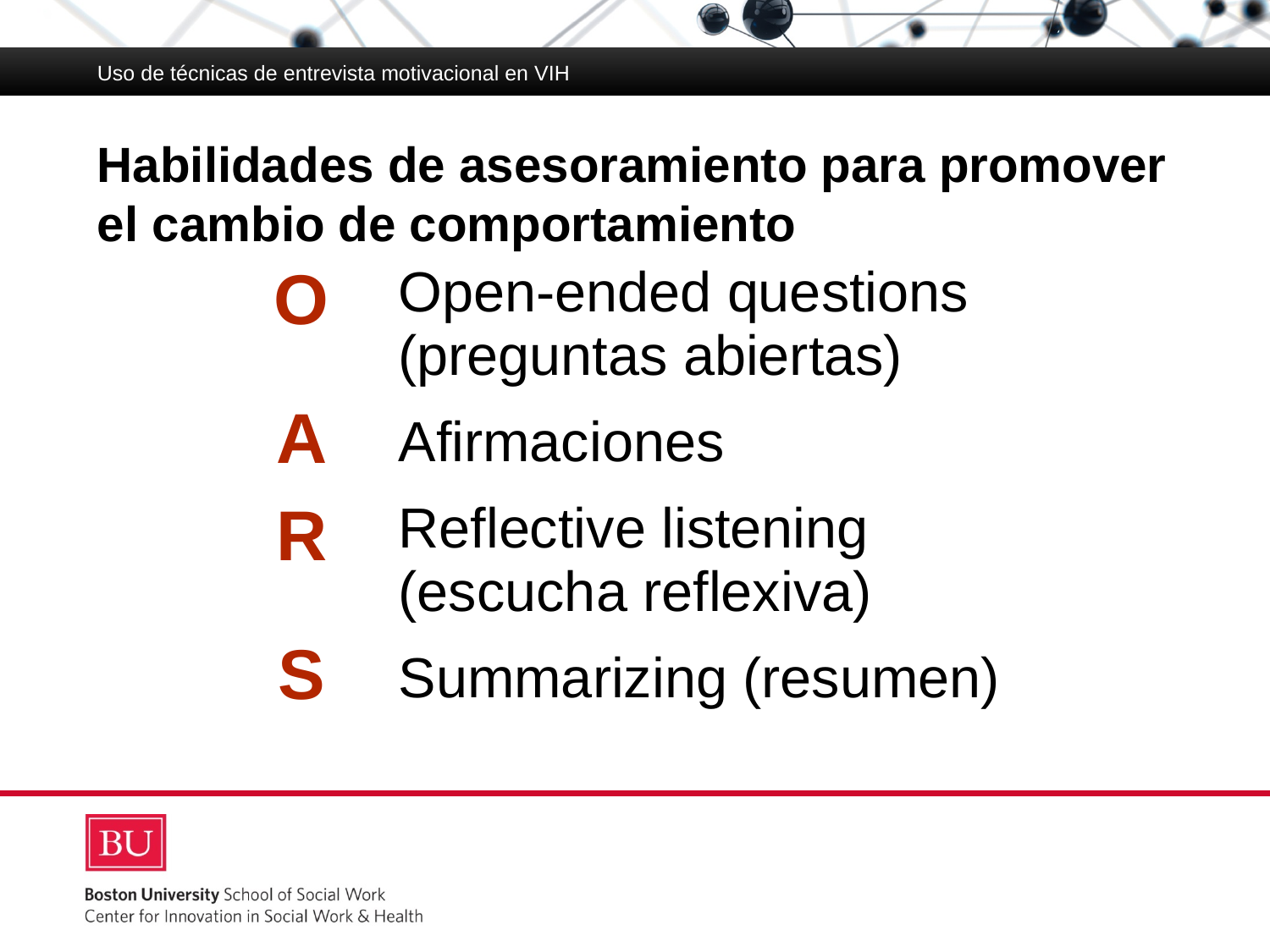

Uso de técnicas de entrevista motivacional en VIH
# Habilidades de asesoramiento para promover el cambio de comportamiento
| O | Open-ended questions (preguntas abiertas) |
| --- | --- |
| A | Afirmaciones |
| R | Reflective listening (escucha reflexiva) |
| S | Summarizing (resumen) |